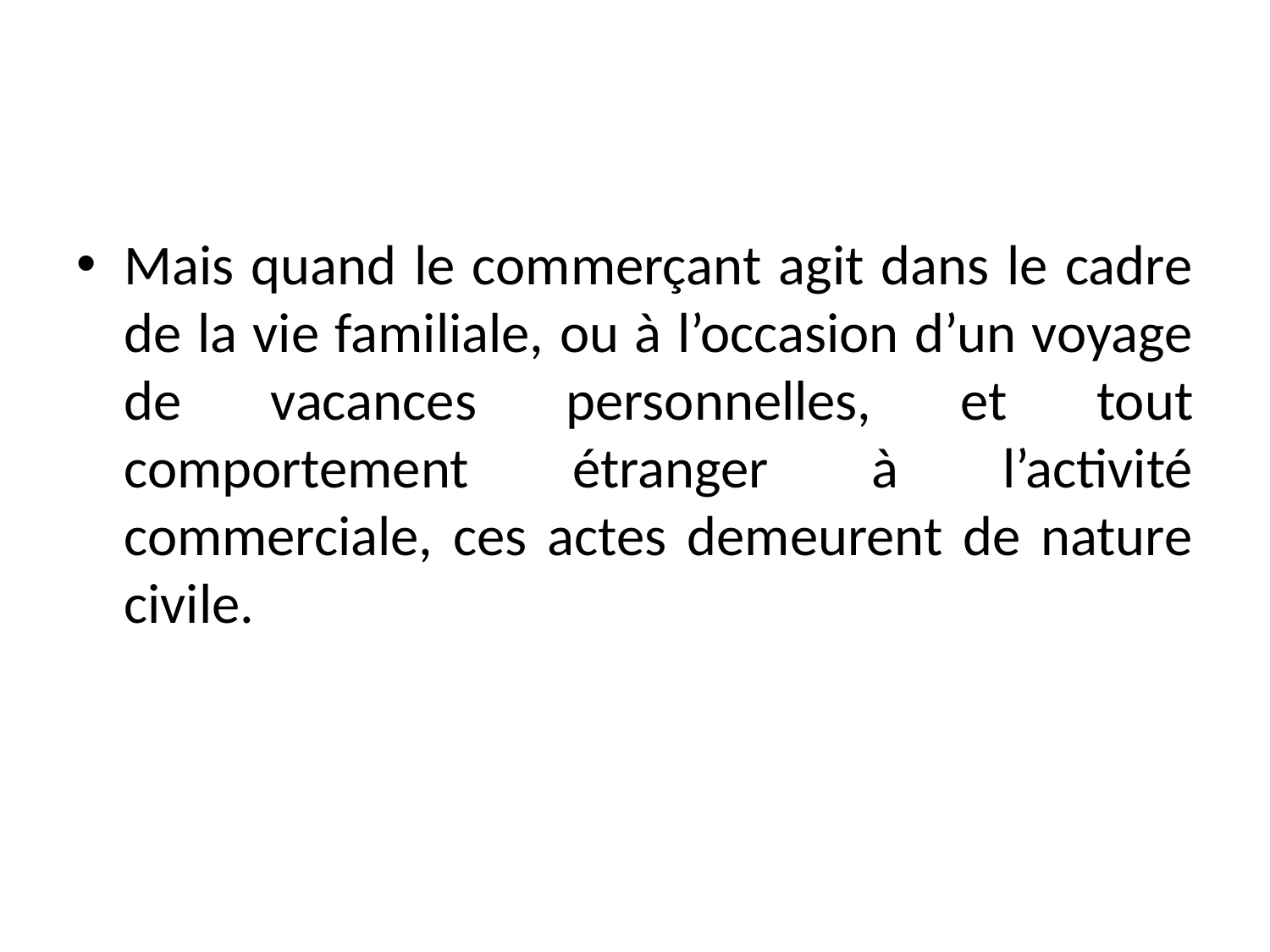

#
Mais quand le commerçant agit dans le cadre de la vie familiale, ou à l’occasion d’un voyage de vacances personnelles, et tout comportement étranger à l’activité commerciale, ces actes demeurent de nature civile.